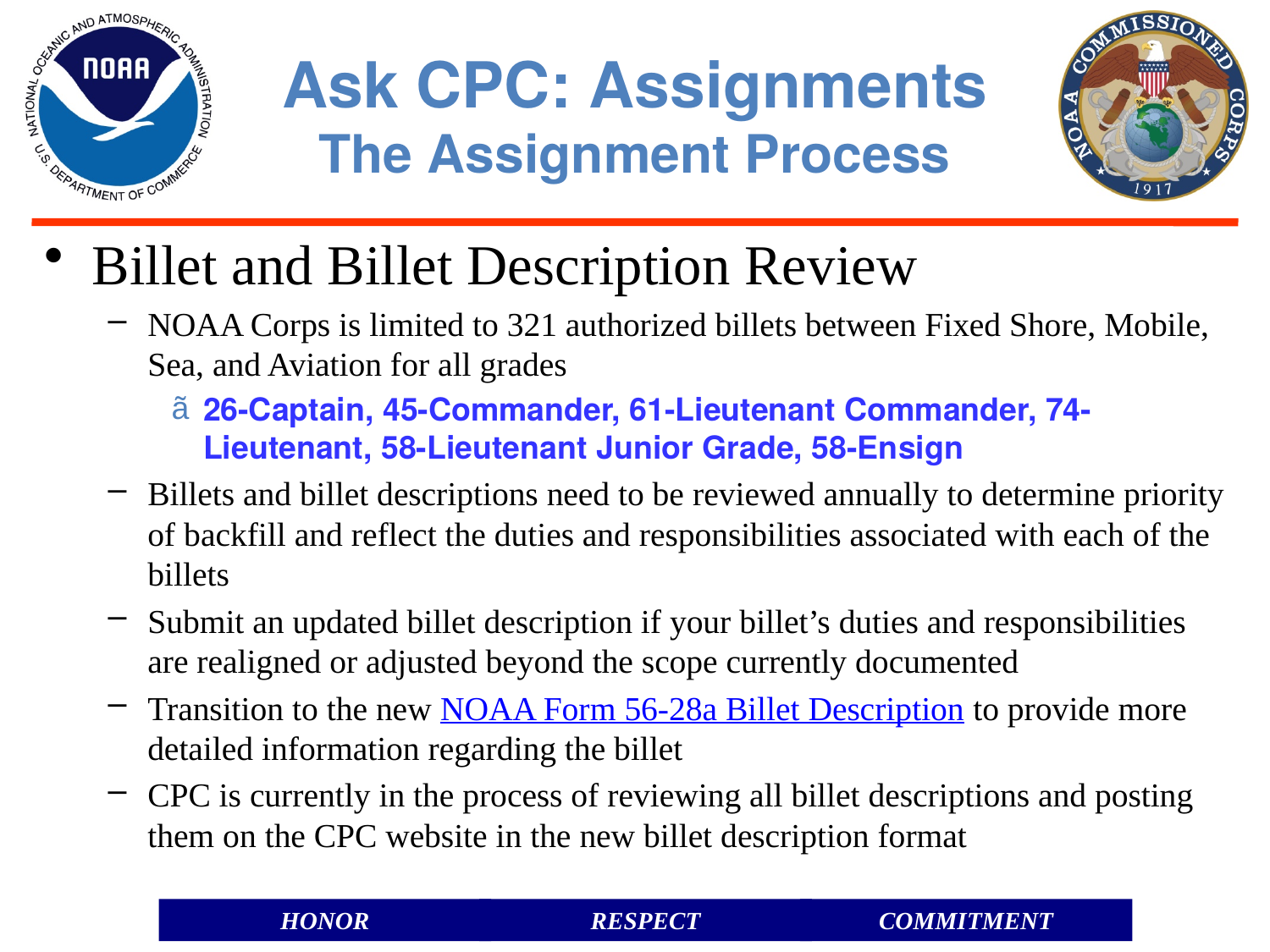

# Ask CPC: Assignments The Assignment Process
Billet and Billet Description Review
NOAA Corps is limited to 321 authorized billets between Fixed Shore, Mobile, Sea, and Aviation for all grades
26-Captain, 45-Commander, 61-Lieutenant Commander, 74-Lieutenant, 58-Lieutenant Junior Grade, 58-Ensign
Billets and billet descriptions need to be reviewed annually to determine priority of backfill and reflect the duties and responsibilities associated with each of the billets
Submit an updated billet description if your billet’s duties and responsibilities are realigned or adjusted beyond the scope currently documented
Transition to the new NOAA Form 56-28a Billet Description to provide more detailed information regarding the billet
CPC is currently in the process of reviewing all billet descriptions and posting them on the CPC website in the new billet description format